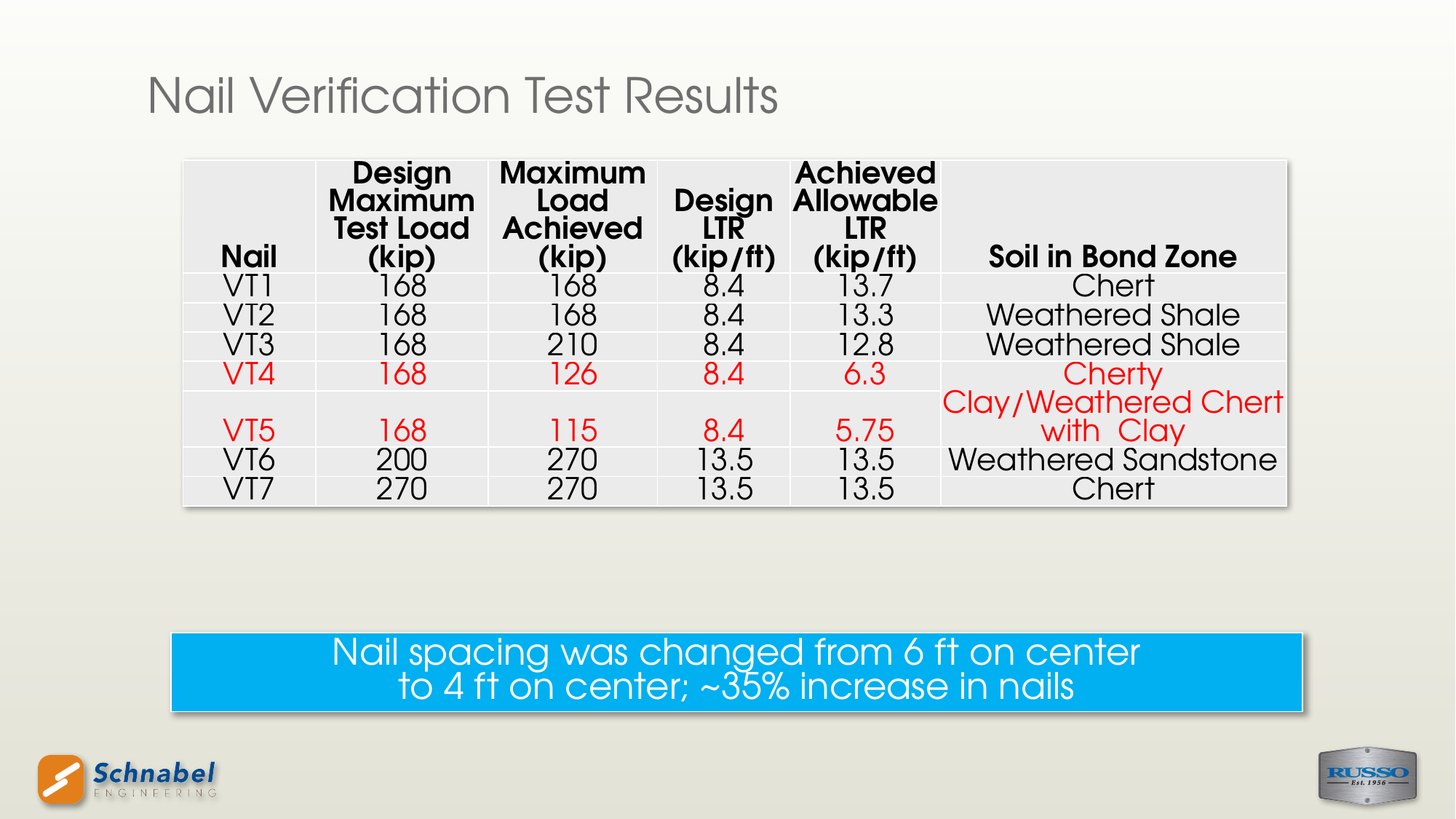

Nail Verification Test Results
#
| Nail | Design Maximum Test Load (kip) | Maximum Load Achieved (kip) | Design LTR (kip/ft) | Achieved Allowable LTR (kip/ft) | Soil in Bond Zone |
| --- | --- | --- | --- | --- | --- |
| VT1 | 168 | 168 | 8.4 | 13.7 | Chert |
| VT2 | 168 | 168 | 8.4 | 13.3 | Weathered Shale |
| VT3 | 168 | 210 | 8.4 | 12.8 | Weathered Shale |
| VT4 | 168 | 126 | 8.4 | 6.3 | Cherty Clay/Weathered Chert with Clay |
| VT5 | 168 | 115 | 8.4 | 5.75 |  |
| VT6 | 200 | 270 | 13.5 | 13.5 | Weathered Sandstone |
| VT7 | 270 | 270 | 13.5 | 13.5 | Chert |

| Nail spacing was changed from 6 ft on center to 4 ft on center; ~35% increase in nails |
| --- |